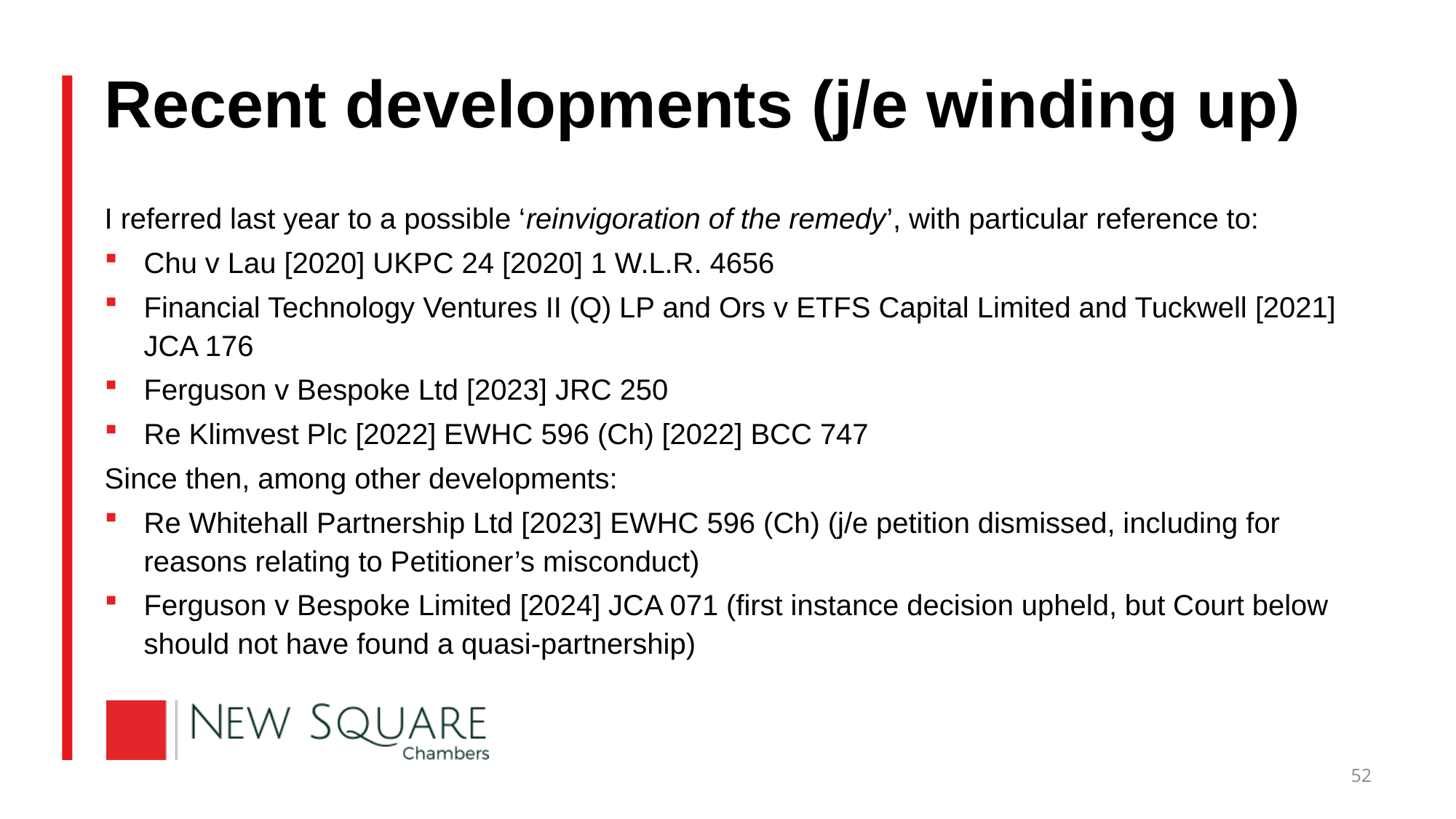

# Recent developments (j/e winding up)
I referred last year to a possible ‘reinvigoration of the remedy’, with particular reference to:
Chu v Lau [2020] UKPC 24 [2020] 1 W.L.R. 4656
Financial Technology Ventures II (Q) LP and Ors v ETFS Capital Limited and Tuckwell [2021] JCA 176
Ferguson v Bespoke Ltd [2023] JRC 250
Re Klimvest Plc [2022] EWHC 596 (Ch) [2022] BCC 747
Since then, among other developments:
Re Whitehall Partnership Ltd [2023] EWHC 596 (Ch) (j/e petition dismissed, including for reasons relating to Petitioner’s misconduct)
Ferguson v Bespoke Limited [2024] JCA 071 (first instance decision upheld, but Court below should not have found a quasi-partnership)

52